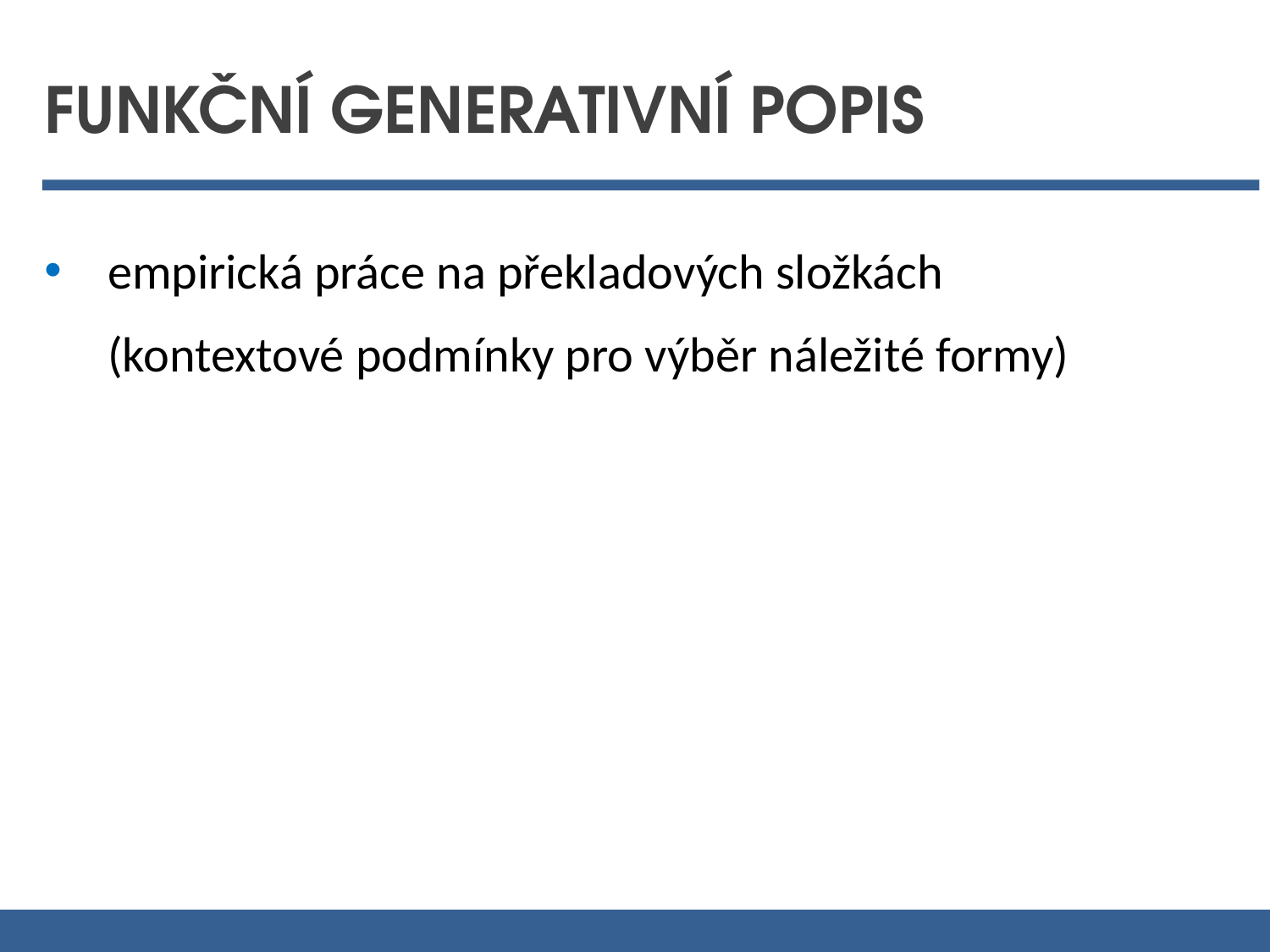

Funkční generativní popis

empirická práce na překladových složkách
(kontextové podmínky pro výběr náležité formy)